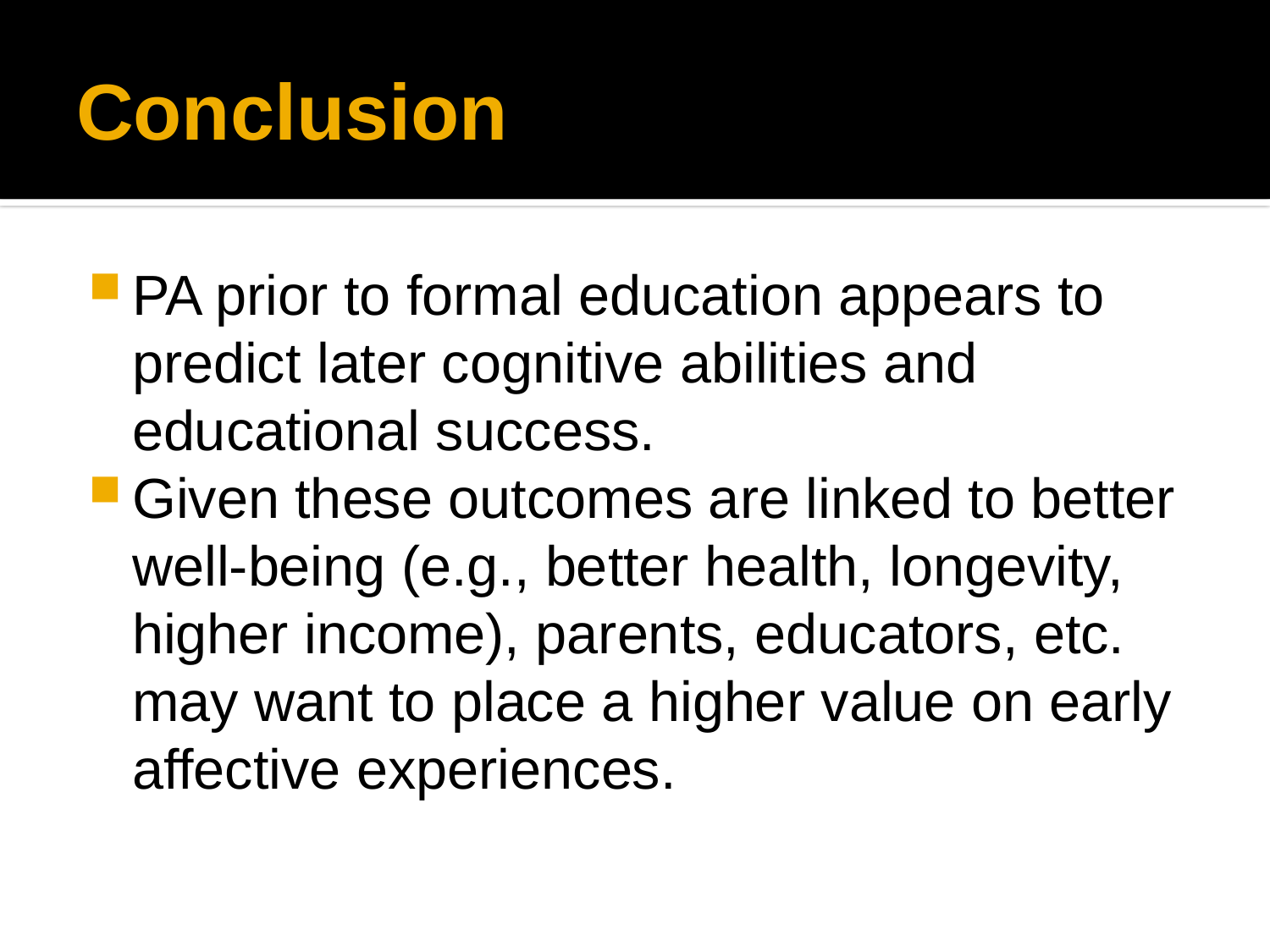

# Conclusion
PA prior to formal education appears to predict later cognitive abilities and educational success.
Given these outcomes are linked to better well-being (e.g., better health, longevity, higher income), parents, educators, etc. may want to place a higher value on early affective experiences.